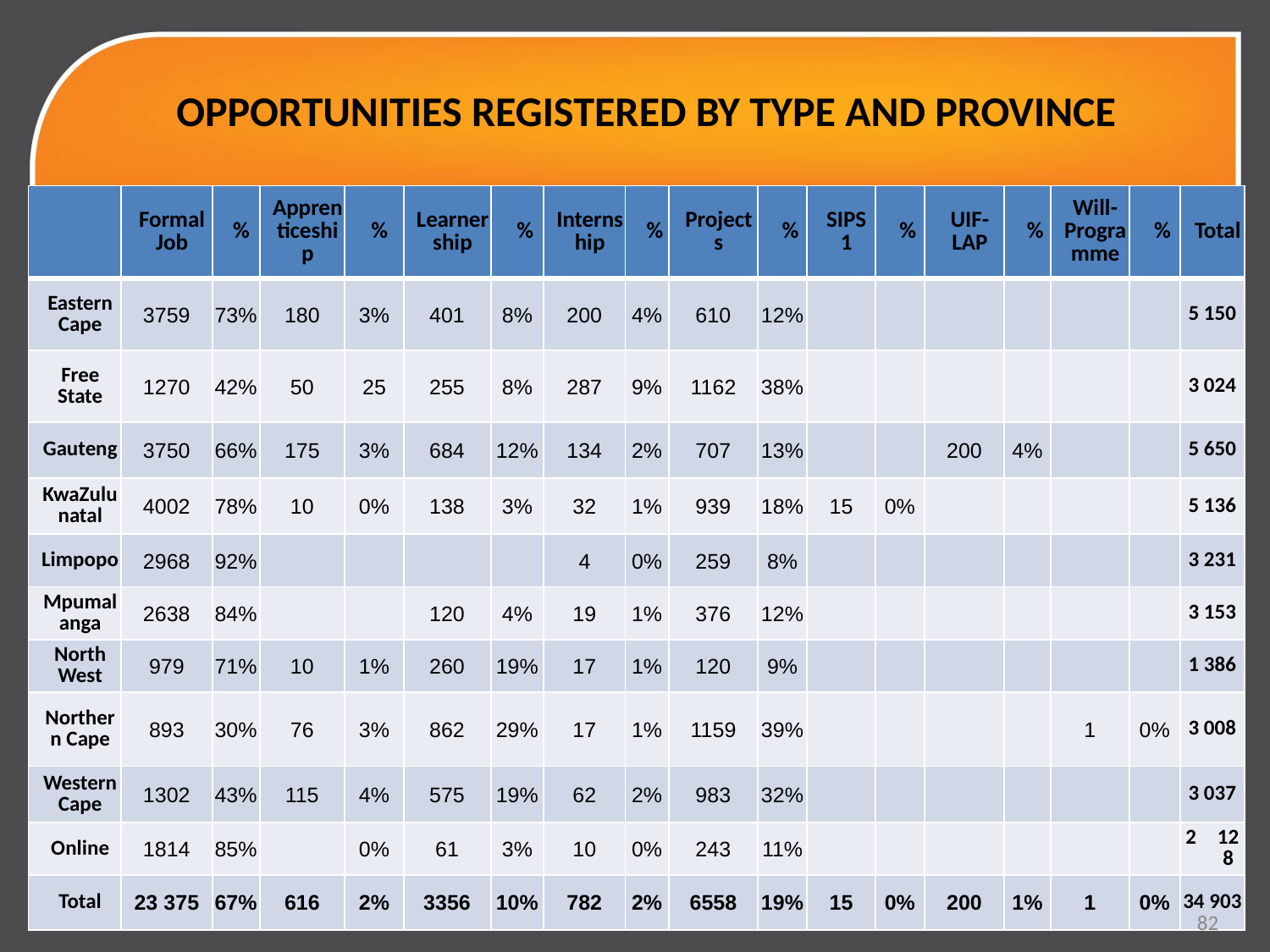

# OPPORTUNITIES REGISTERED BY TYPE AND PROVINCE
|  | Formal Job | % | Apprenticeship | % | Learnership | % | Internship | % | Projects | % | SIPS 1 | % | UIF-LAP | % | Will- Programme | % | Total |
| --- | --- | --- | --- | --- | --- | --- | --- | --- | --- | --- | --- | --- | --- | --- | --- | --- | --- |
| Eastern Cape | 3759 | 73% | 180 | 3% | 401 | 8% | 200 | 4% | 610 | 12% |  |  |  |  |  |  | 5 150 |
| Free State | 1270 | 42% | 50 | 25 | 255 | 8% | 287 | 9% | 1162 | 38% |  |  |  |  |  |  | 3 024 |
| Gauteng | 3750 | 66% | 175 | 3% | 684 | 12% | 134 | 2% | 707 | 13% |  |  | 200 | 4% |  |  | 5 650 |
| KwaZulu natal | 4002 | 78% | 10 | 0% | 138 | 3% | 32 | 1% | 939 | 18% | 15 | 0% |  |  |  |  | 5 136 |
| Limpopo | 2968 | 92% |  |  |  |  | 4 | 0% | 259 | 8% |  |  |  |  |  |  | 3 231 |
| Mpumalanga | 2638 | 84% |  |  | 120 | 4% | 19 | 1% | 376 | 12% |  |  |  |  |  |  | 3 153 |
| North West | 979 | 71% | 10 | 1% | 260 | 19% | 17 | 1% | 120 | 9% |  |  |  |  |  |  | 1 386 |
| Northern Cape | 893 | 30% | 76 | 3% | 862 | 29% | 17 | 1% | 1159 | 39% |  |  |  |  | 1 | 0% | 3 008 |
| Western Cape | 1302 | 43% | 115 | 4% | 575 | 19% | 62 | 2% | 983 | 32% |  |  |  |  |  |  | 3 037 |
| Online | 1814 | 85% |  | 0% | 61 | 3% | 10 | 0% | 243 | 11% |  |  |  |  |  |  | 128 |
| Total | 23 375 | 67% | 616 | 2% | 3356 | 10% | 782 | 2% | 6558 | 19% | 15 | 0% | 200 | 1% | 1 | 0% | 34 903 |
82